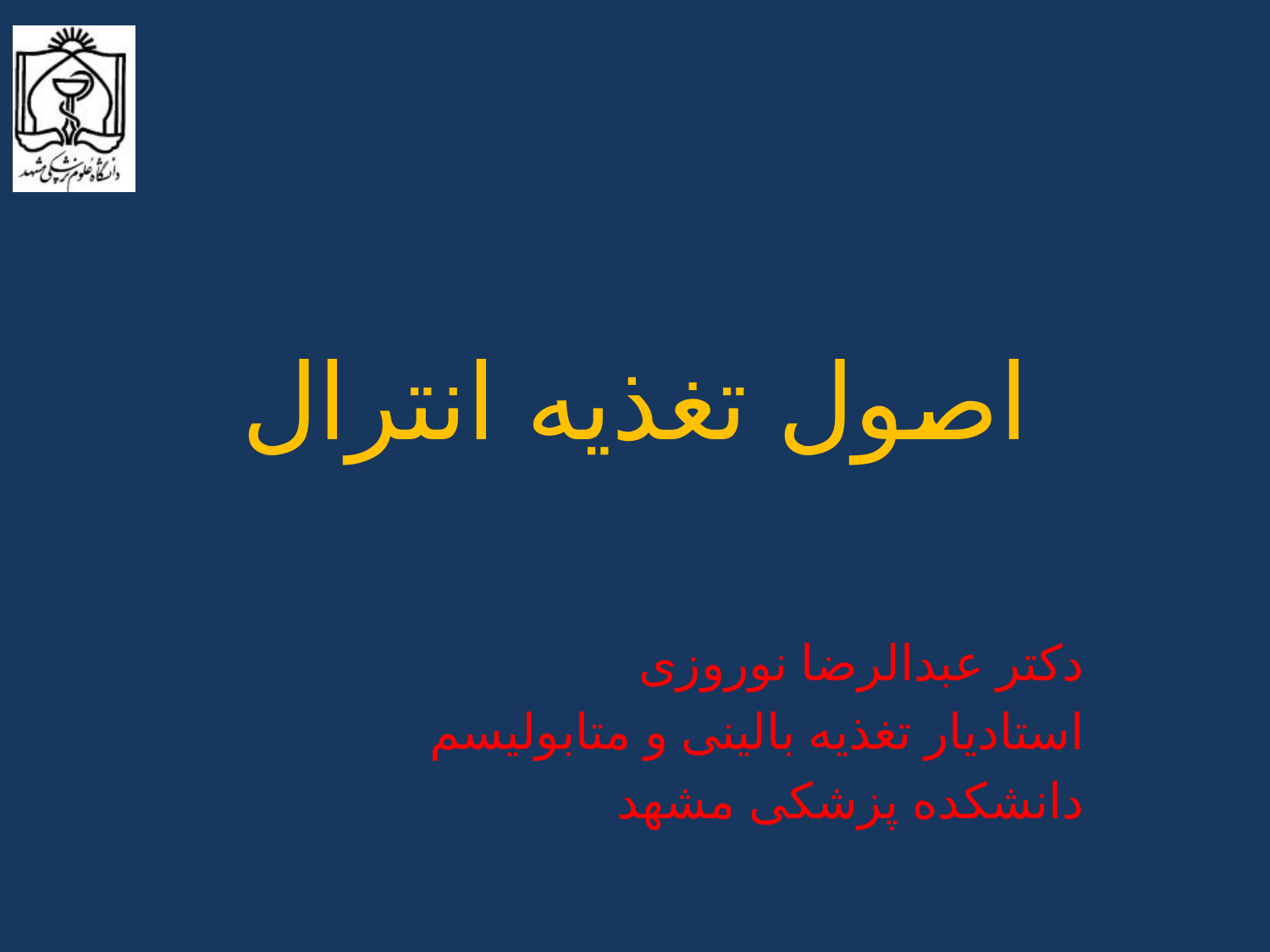

# اصول تغذيه انترال
دکتر عبدالرضا نوروزی
استادیار تغذیه بالینی و متابولیسم
دانشکده پزشکی مشهد